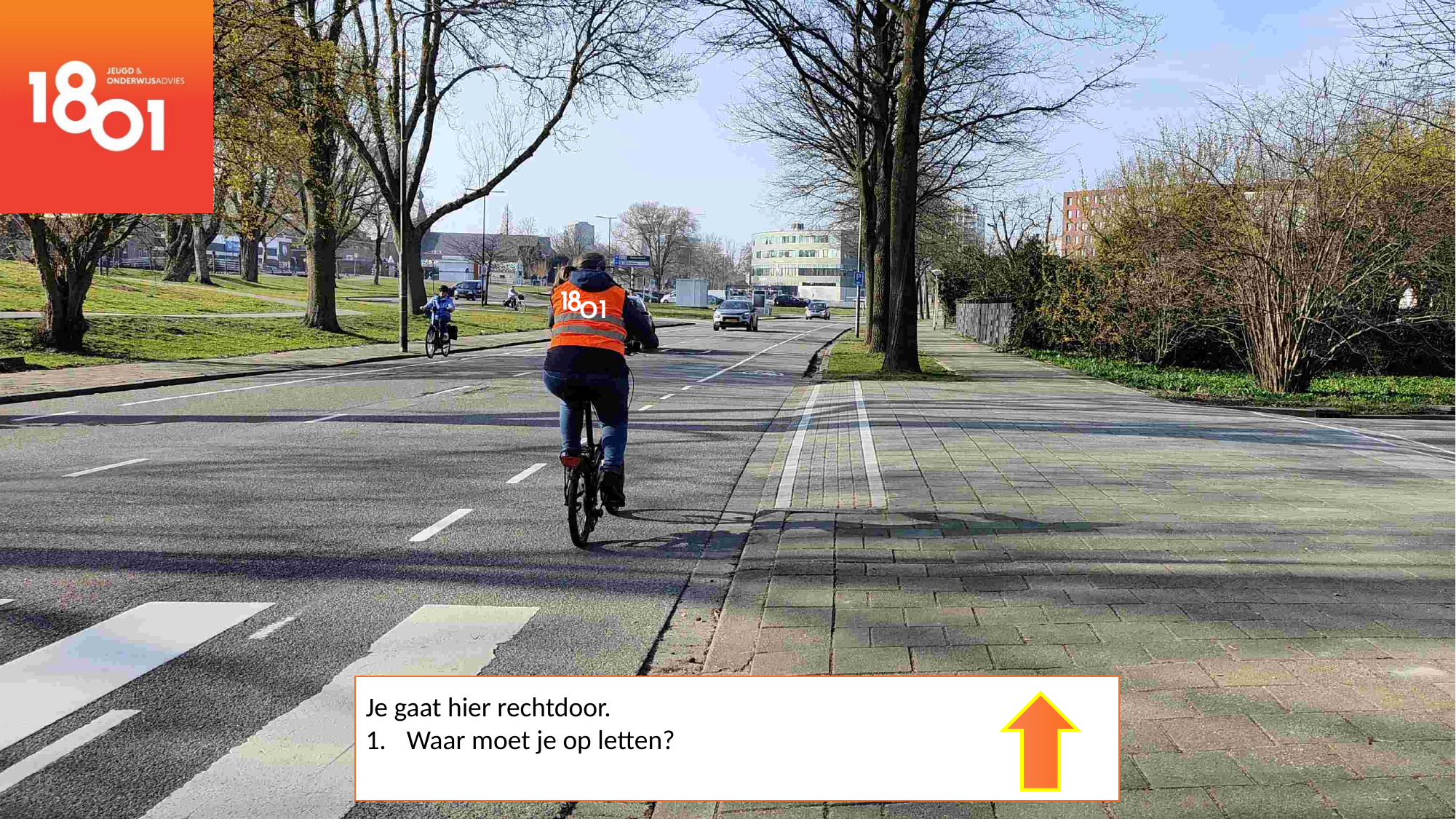

1
O
1
8
Je gaat hier rechtdoor.
Waar moet je op letten?

13